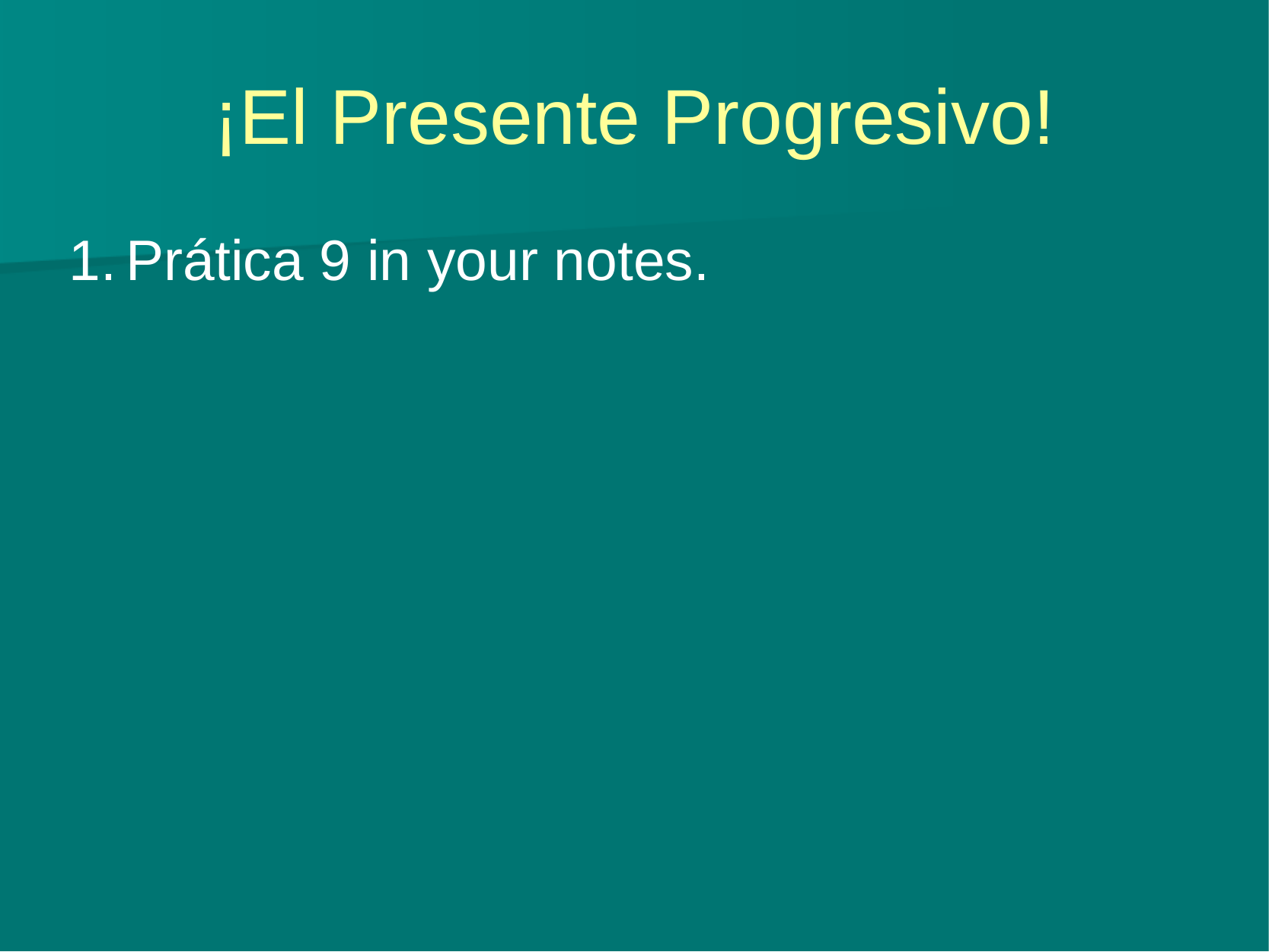

# ¡El Presente Progresivo!
Prática 9 in your notes.